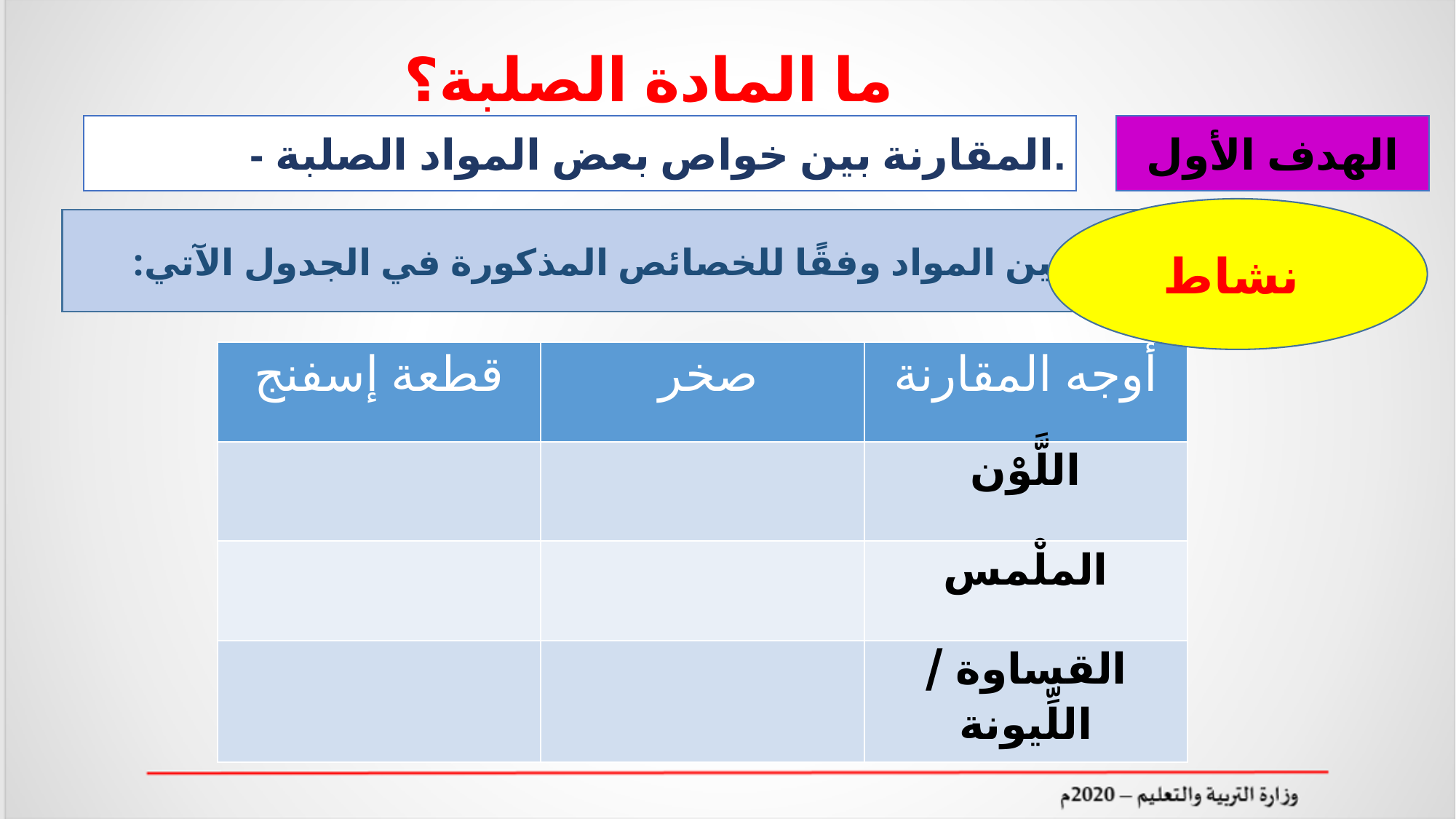

ما المادة الصلبة؟
- المقارنة بين خواص بعض المواد الصلبة.
الهدف الأول
نشاط
قارن بين المواد وفقًا للخصائص المذكورة في الجدول الآتي:
| قطعة إسفنج | صخر | أوجه المقارنة |
| --- | --- | --- |
|  |  | اللَّوْن |
|  |  | الملْمس |
|  |  | القساوة / اللِّيونة |